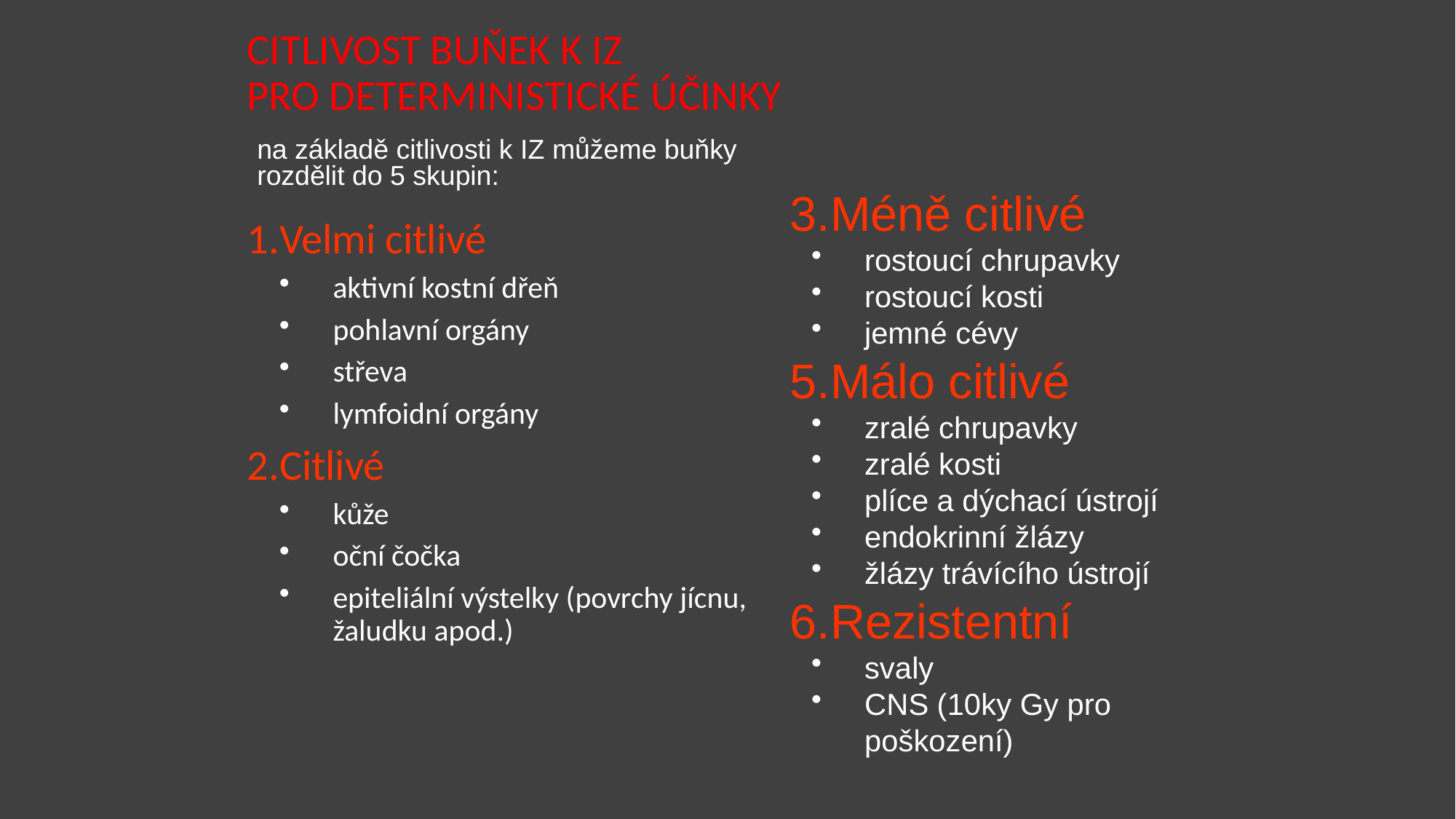

# CITLIVOST BUŇEK K IZ PRO DETERMINISTICKÉ ÚČINKY
na základě citlivosti k IZ můžeme buňky rozdělit do 5 skupin:

Méně citlivé
rostoucí chrupavky
rostoucí kosti
jemné cévy
Málo citlivé
zralé chrupavky
zralé kosti
plíce a dýchací ústrojí
endokrinní žlázy
žlázy trávícího ústrojí
Rezistentní
svaly
CNS (10ky Gy pro poškození)

Velmi citlivé
aktivní kostní dřeň
pohlavní orgány
střeva
lymfoidní orgány
Citlivé
kůže
oční čočka
epiteliální výstelky (povrchy jícnu, žaludku apod.)